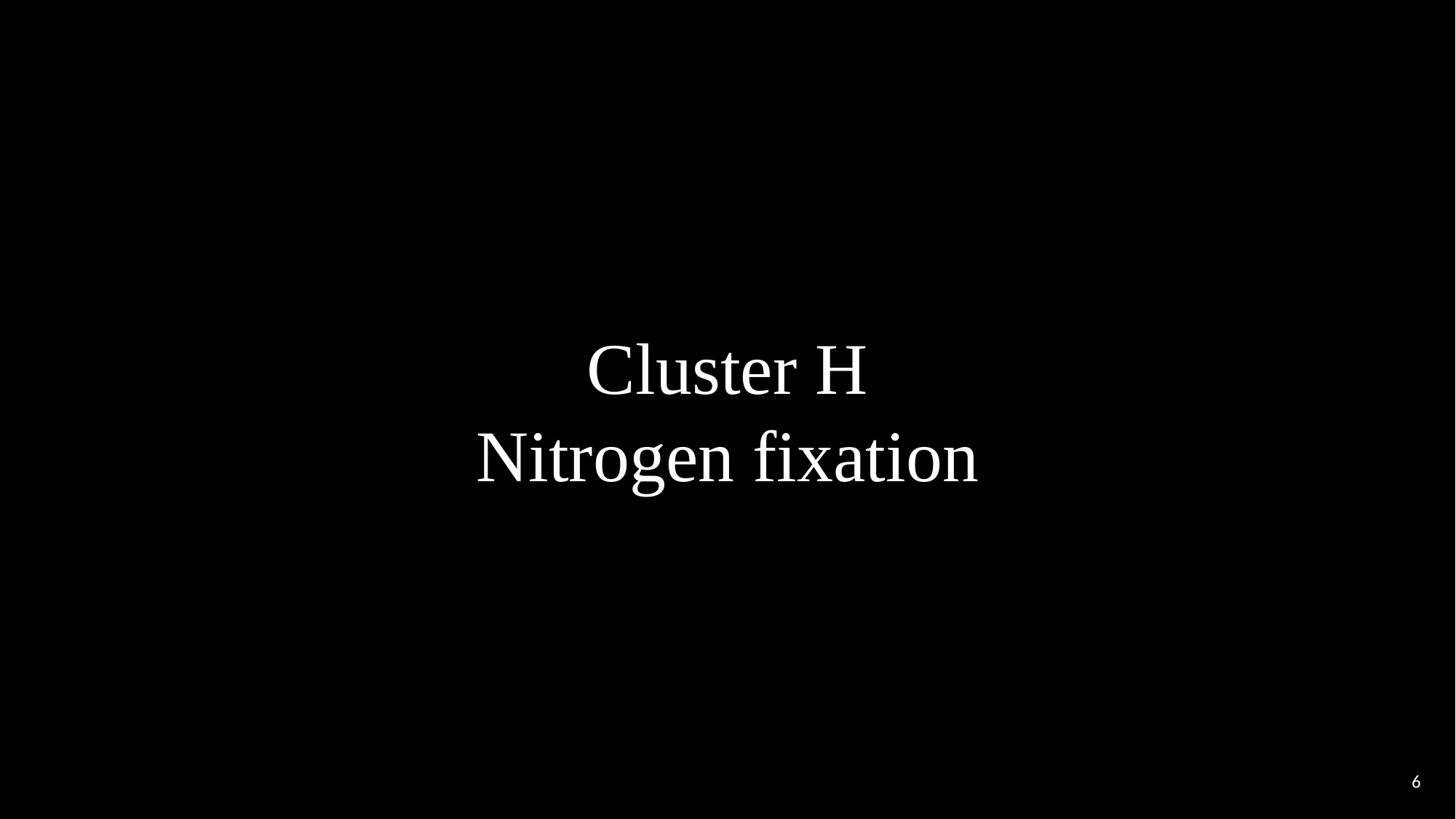

Molecular Cartography Master List
Cluster H
Nitrogen fixation
6